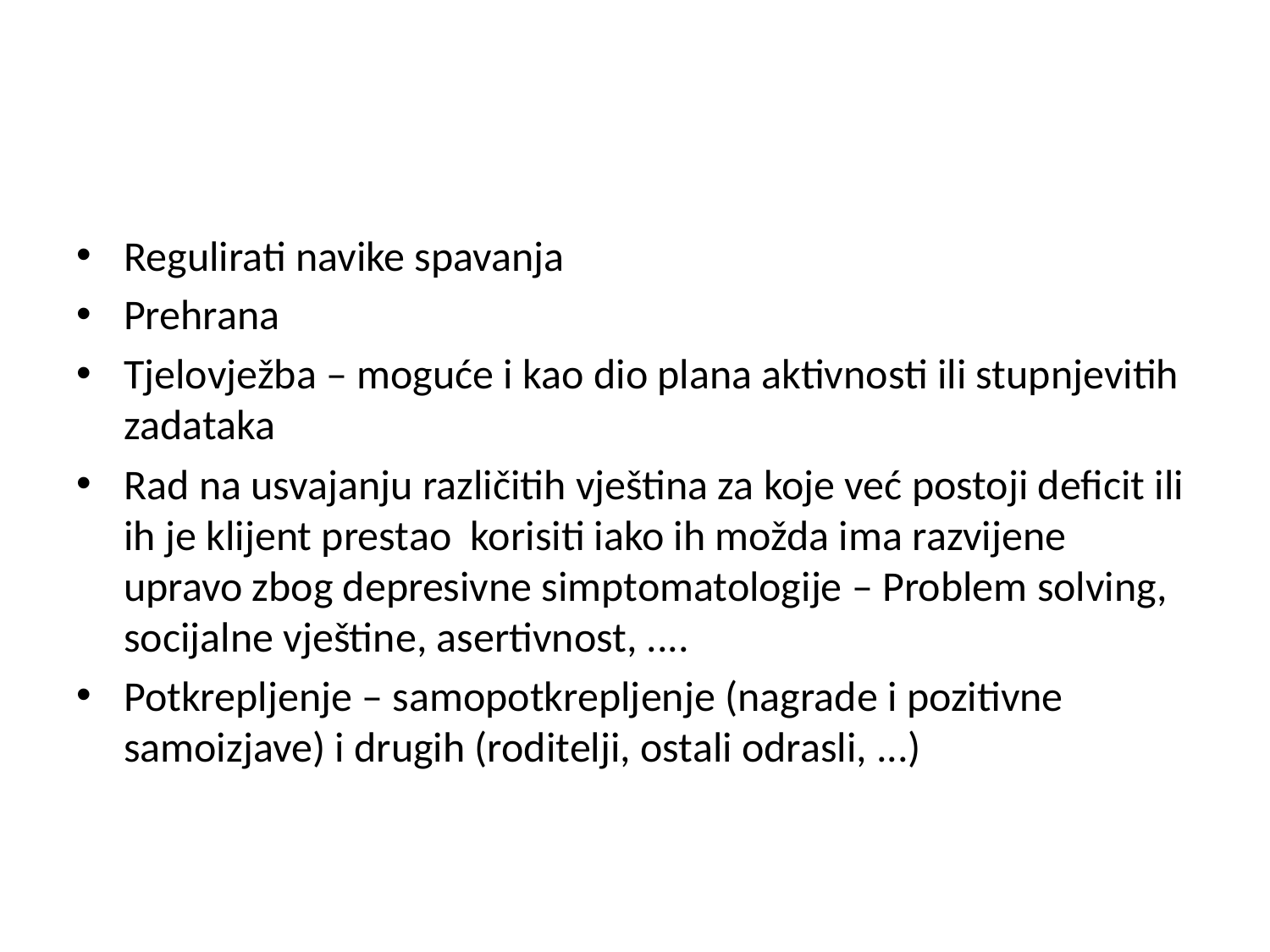

#
Regulirati navike spavanja
Prehrana
Tjelovježba – moguće i kao dio plana aktivnosti ili stupnjevitih zadataka
Rad na usvajanju različitih vještina za koje već postoji deficit ili ih je klijent prestao  korisiti iako ih možda ima razvijene upravo zbog depresivne simptomatologije – Problem solving, socijalne vještine, asertivnost, ....
Potkrepljenje – samopotkrepljenje (nagrade i pozitivne samoizjave) i drugih (roditelji, ostali odrasli, ...)